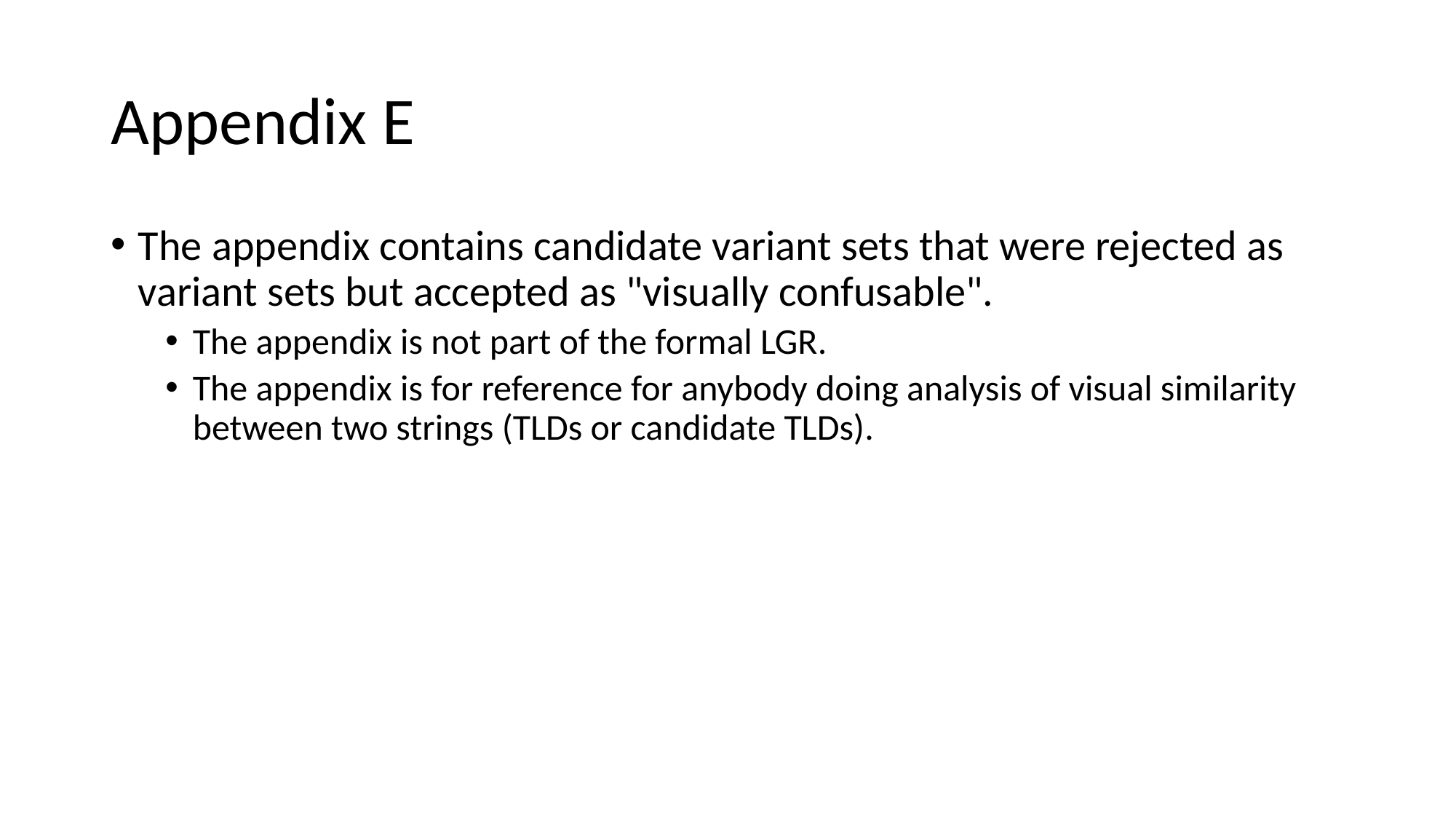

# Appendix E
The appendix contains candidate variant sets that were rejected as variant sets but accepted as "visually confusable".
The appendix is not part of the formal LGR.
The appendix is for reference for anybody doing analysis of visual similarity between two strings (TLDs or candidate TLDs).